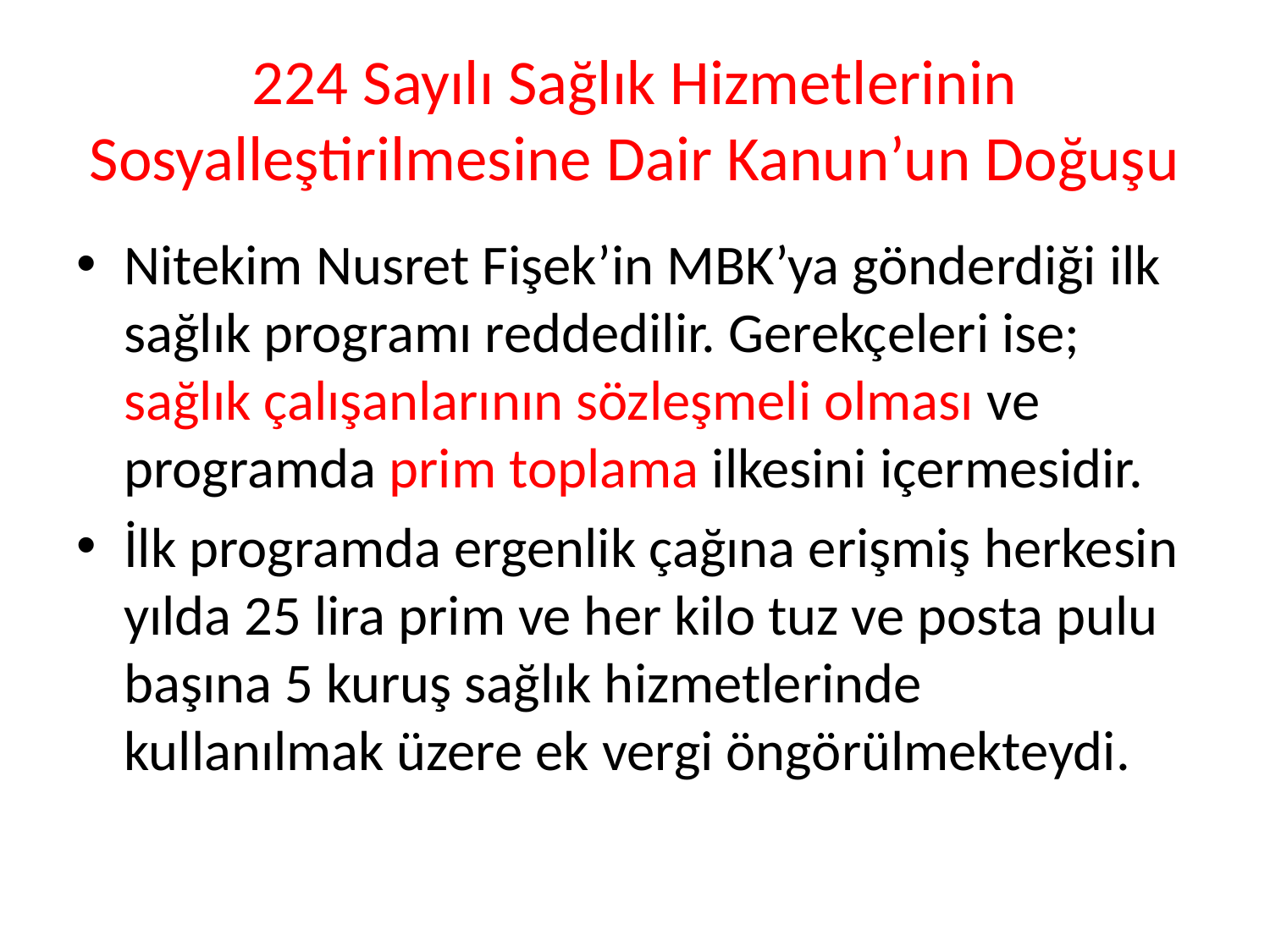

# 224 Sayılı Sağlık Hizmetlerinin Sosyalleştirilmesine Dair Kanun’un Doğuşu
Nitekim Nusret Fişek’in MBK’ya gönderdiği ilk sağlık programı reddedilir. Gerekçeleri ise; sağlık çalışanlarının sözleşmeli olması ve programda prim toplama ilkesini içermesidir.
İlk programda ergenlik çağına erişmiş herkesin yılda 25 lira prim ve her kilo tuz ve posta pulu başına 5 kuruş sağlık hizmetlerinde kullanılmak üzere ek vergi öngörülmekteydi.